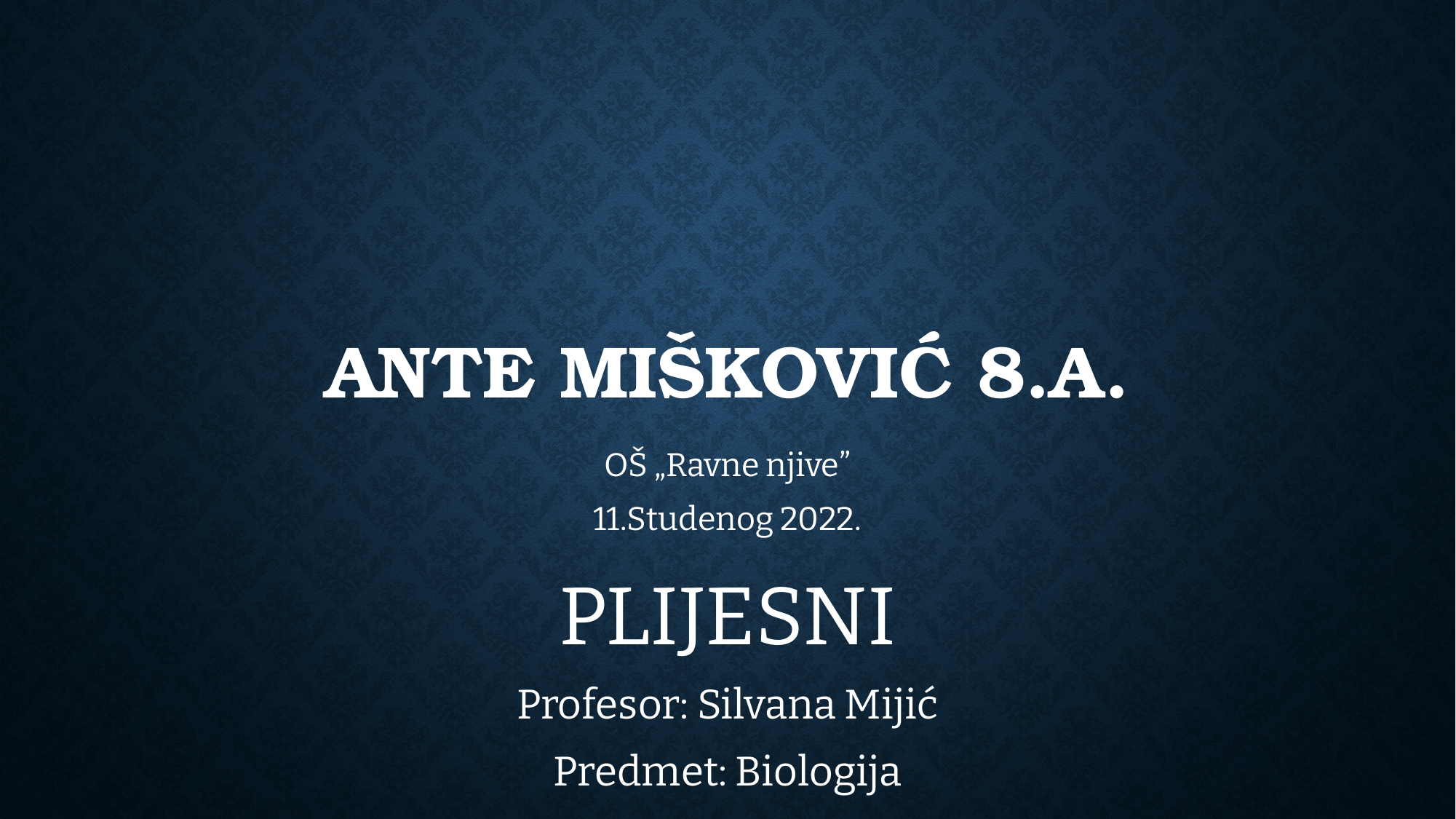

# Ante Mišković 8.a.
OŠ „Ravne njive”
11.Studenog 2022.
PLIJESNI
Profesor: Silvana Mijić
Predmet: Biologija